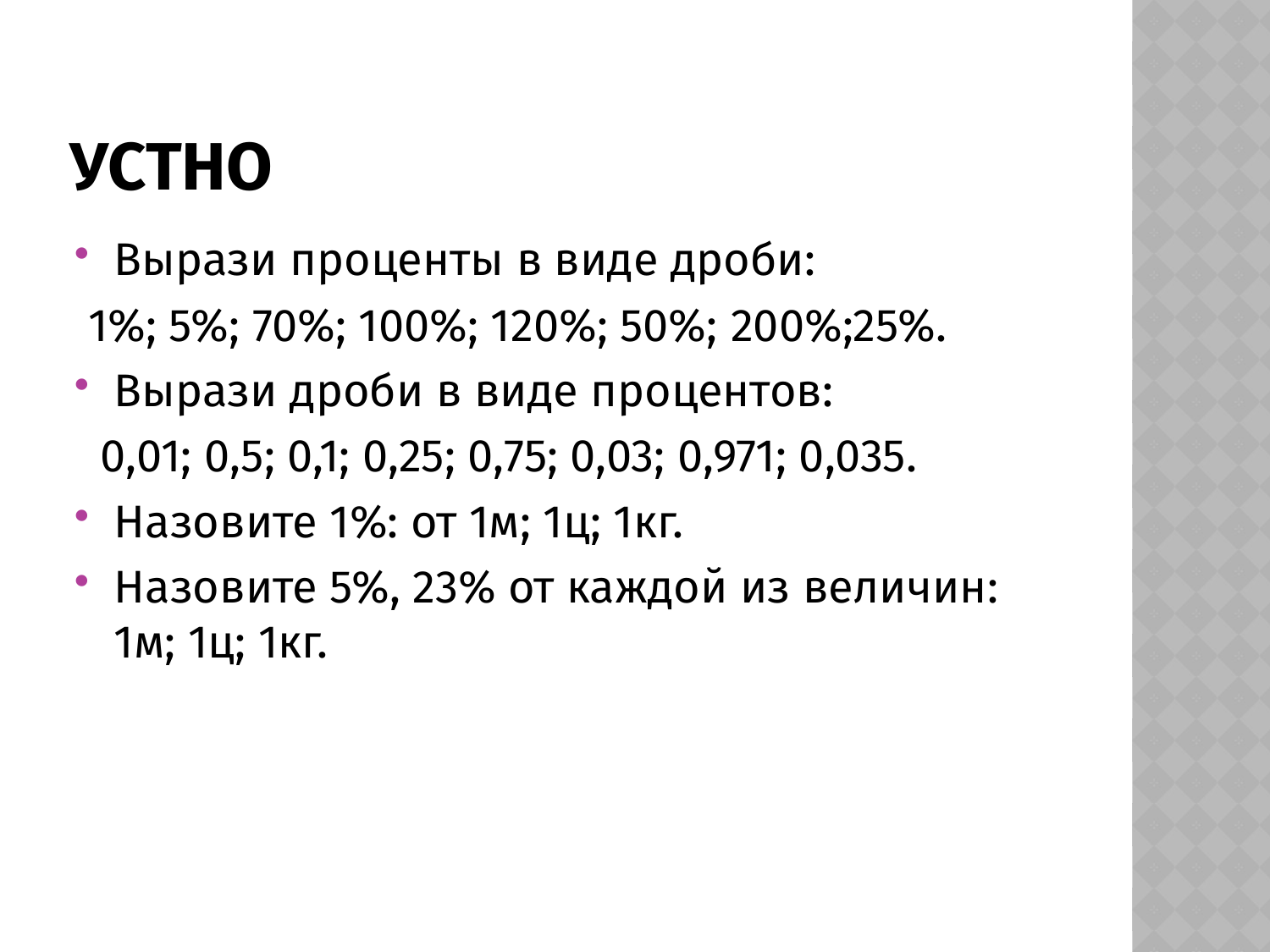

# Устно
Вырази проценты в виде дроби:
 1%; 5%; 70%; 100%; 120%; 50%; 200%;25%.
Вырази дроби в виде процентов:
  0,01; 0,5; 0,1; 0,25; 0,75; 0,03; 0,971; 0,035.
Назовите 1%: от 1м; 1ц; 1кг.
Назовите 5%, 23% от каждой из величин: 1м; 1ц; 1кг.